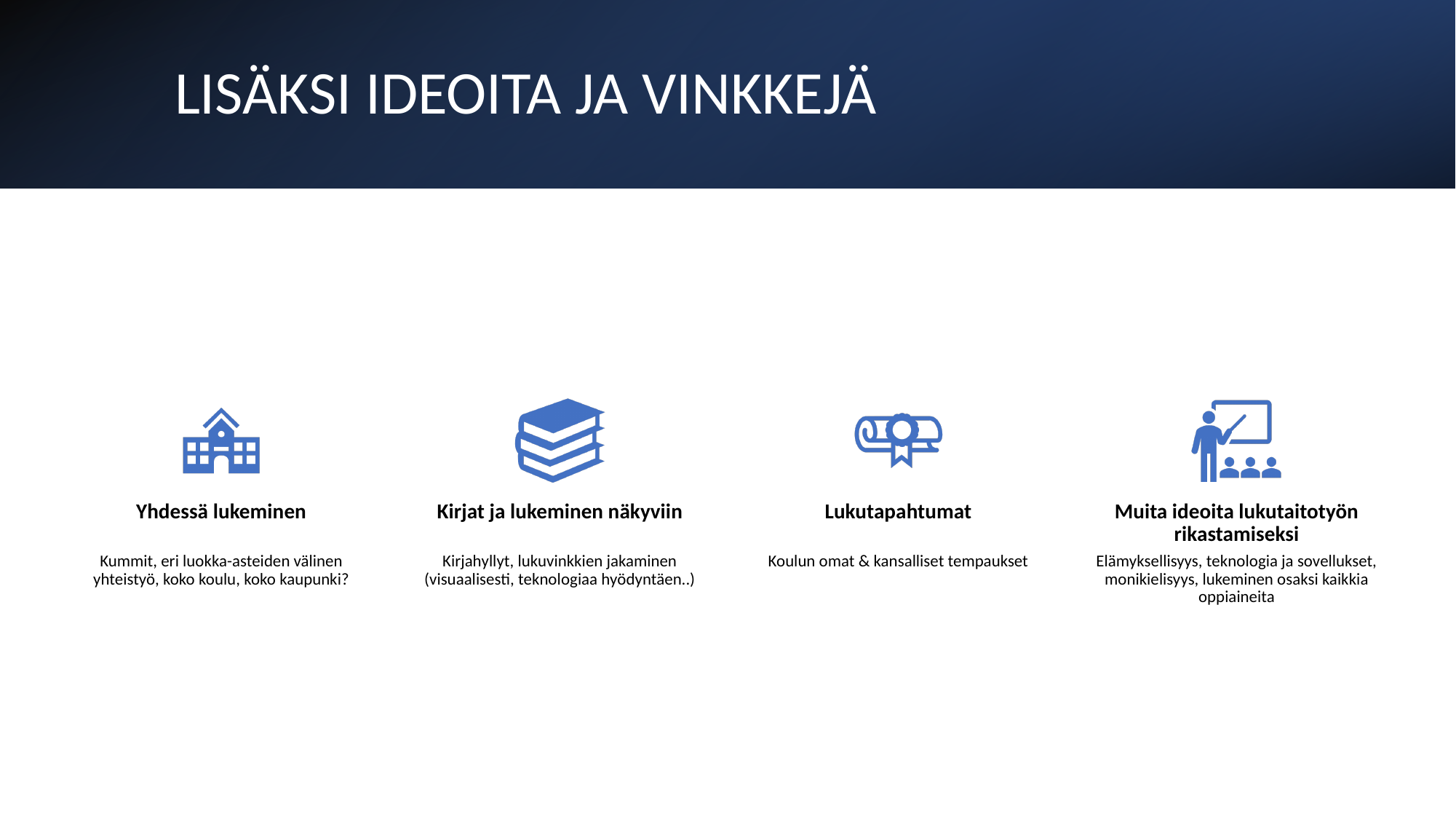

# LISÄKSI IDEOITA JA VINKKEJÄ
Yhdessä lukeminen
Kummit, eri luokka-asteiden välinen yhteistyö, koko koulu, koko kaupunki?
Kirjat ja lukeminen näkyviin
Kirjahyllyt, lukuvinkkien jakaminen (visuaalisesti, teknologiaa hyödyntäen..)
Lukutapahtumat
Koulun omat & kansalliset tempaukset
Muita ideoita lukutaitotyön rikastamiseksi
Elämyksellisyys, teknologia ja sovellukset, monikielisyys, lukeminen osaksi kaikkia oppiaineita